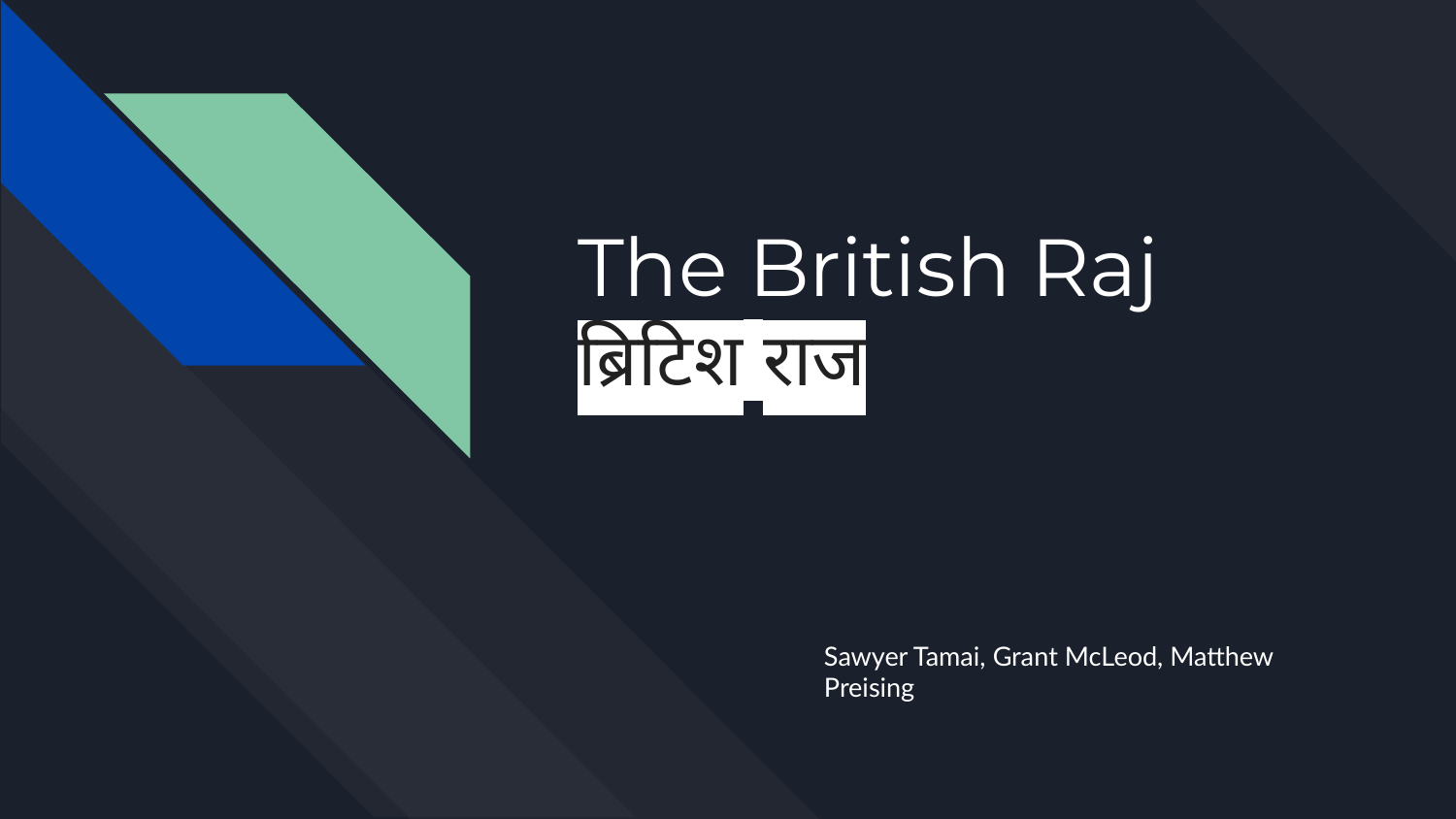

# The British Raj
ब्रिटिश राज

Sawyer Tamai, Grant McLeod, Matthew Preising